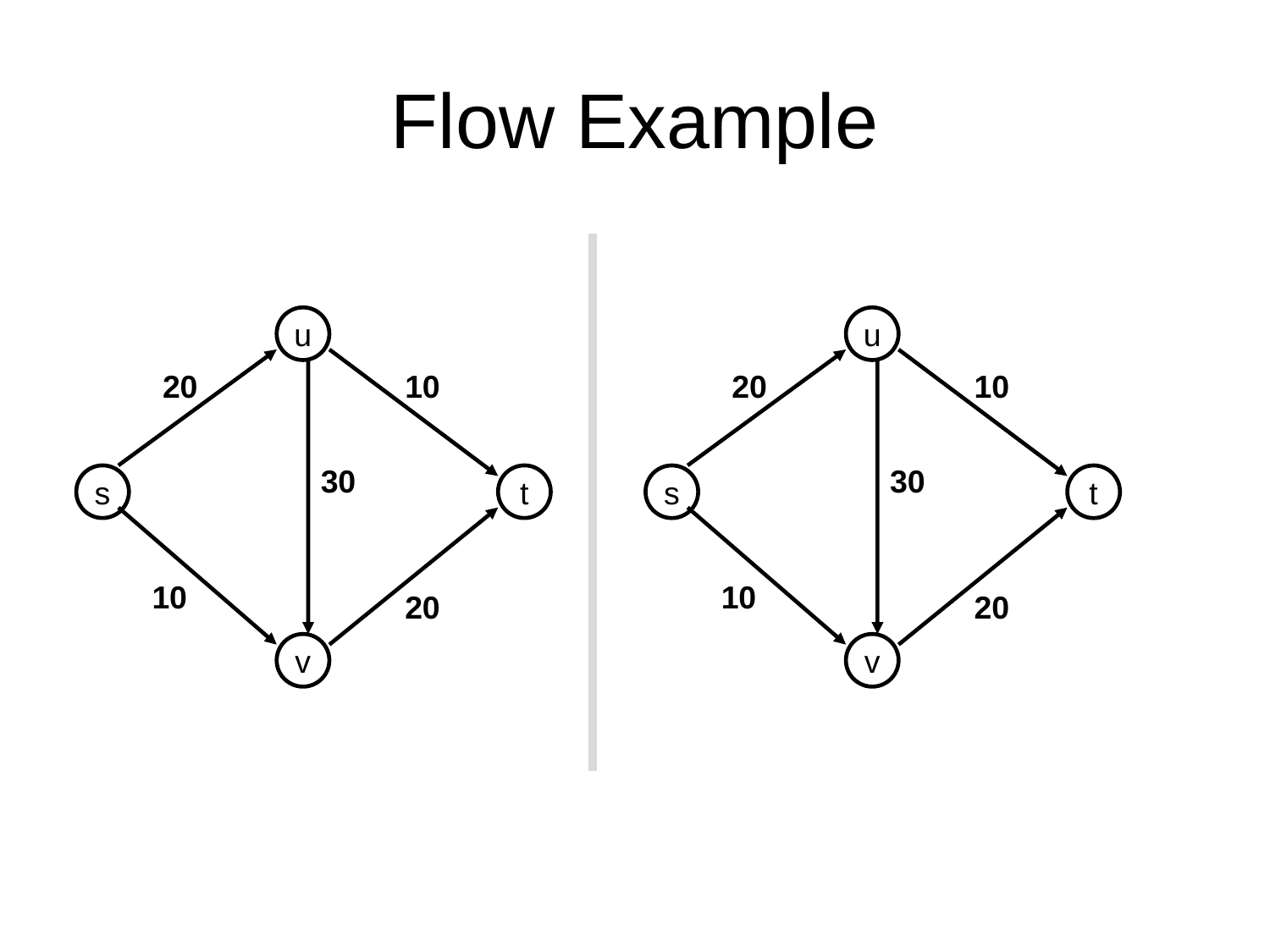

# Flow Example
u
u

20

10
20

10
30
30
s
t
s
t

10
10
20
20
v
v